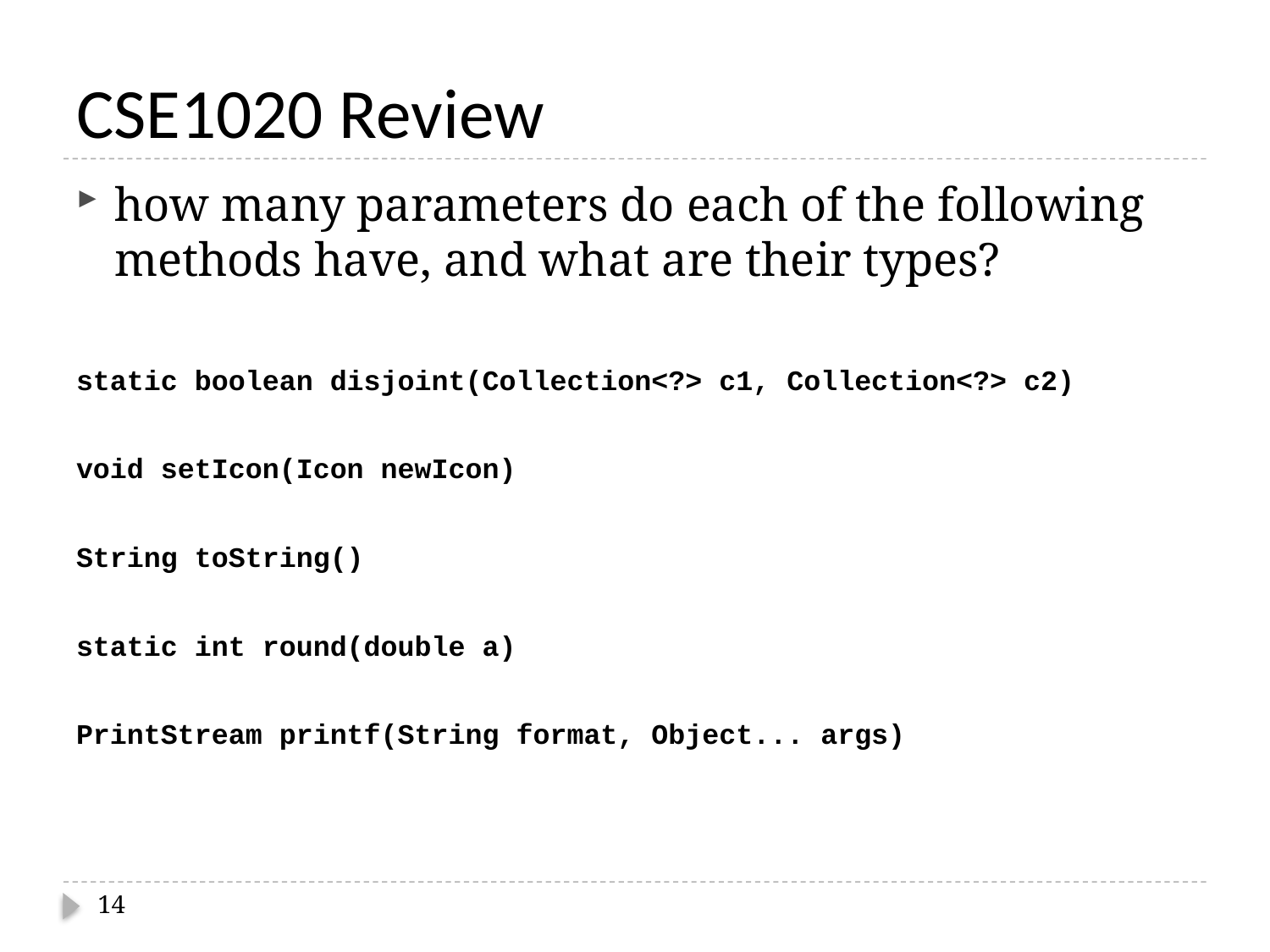

# CSE1020 Review
how many parameters do each of the following methods have, and what are their types?

static boolean disjoint(Collection<?> c1, Collection<?> c2)

void setIcon(Icon newIcon)

String toString()

static int round(double a)

PrintStream printf(String format, Object... args)
14